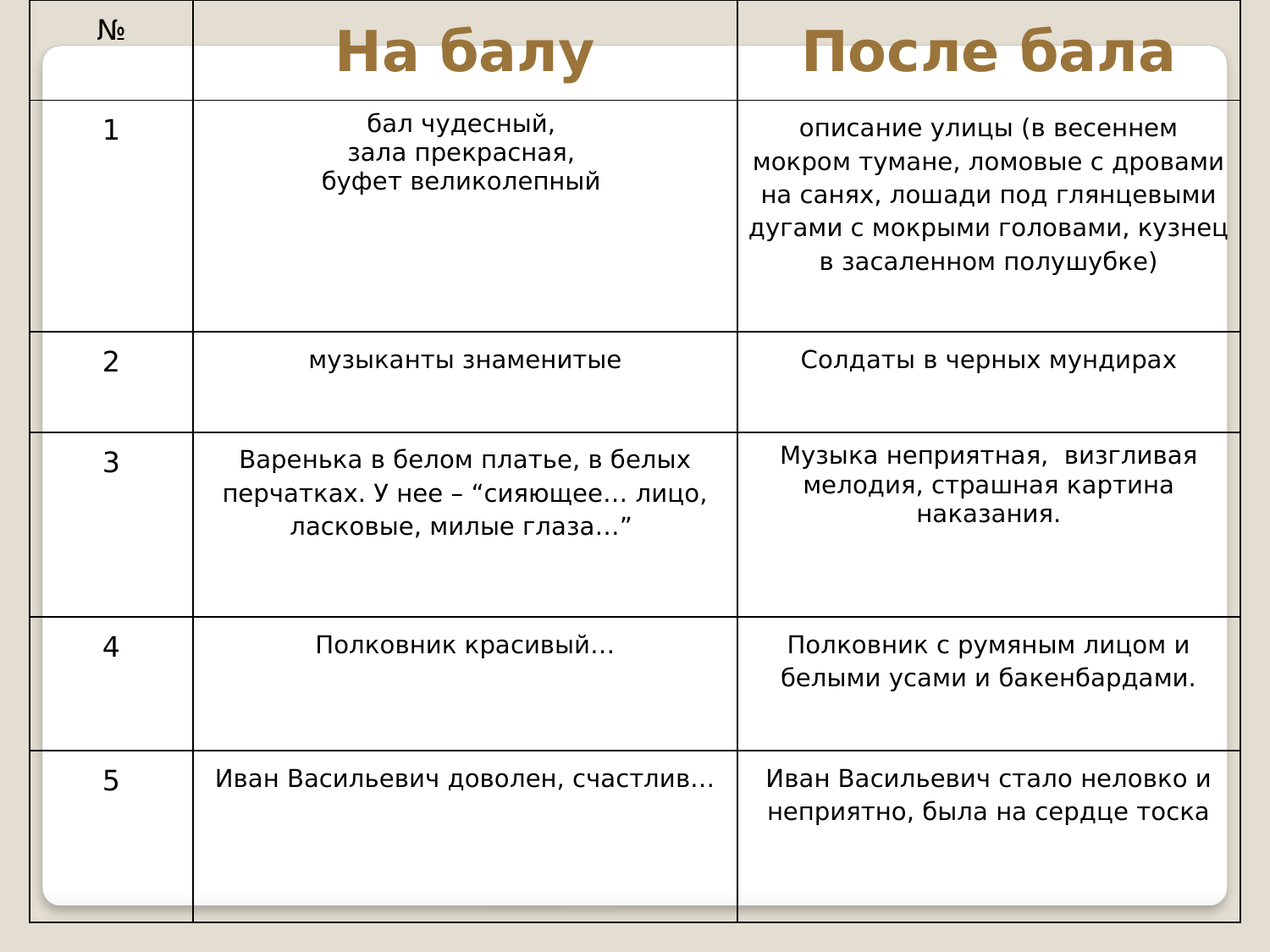

| № | На балу | После бала |
| --- | --- | --- |
| 1 | бал чудесный, зала прекрасная, буфет великолепный | описание улицы (в весеннем мокром тумане, ломовые с дровами на санях, лошади под глянцевыми дугами с мокрыми головами, кузнец в засаленном полушубке) |
| 2 | музыканты знаменитые | Солдаты в черных мундирах |
| 3 | Варенька в белом платье, в белых перчатках. У нее – “сияющее… лицо, ласковые, милые глаза…” | Музыка неприятная, визгливая мелодия, страшная картина наказания. |
| 4 | Полковник красивый… | Полковник с румяным лицом и белыми усами и бакенбардами. |
| 5 | Иван Васильевич доволен, счастлив… | Иван Васильевич стало неловко и неприятно, была на сердце тоска |